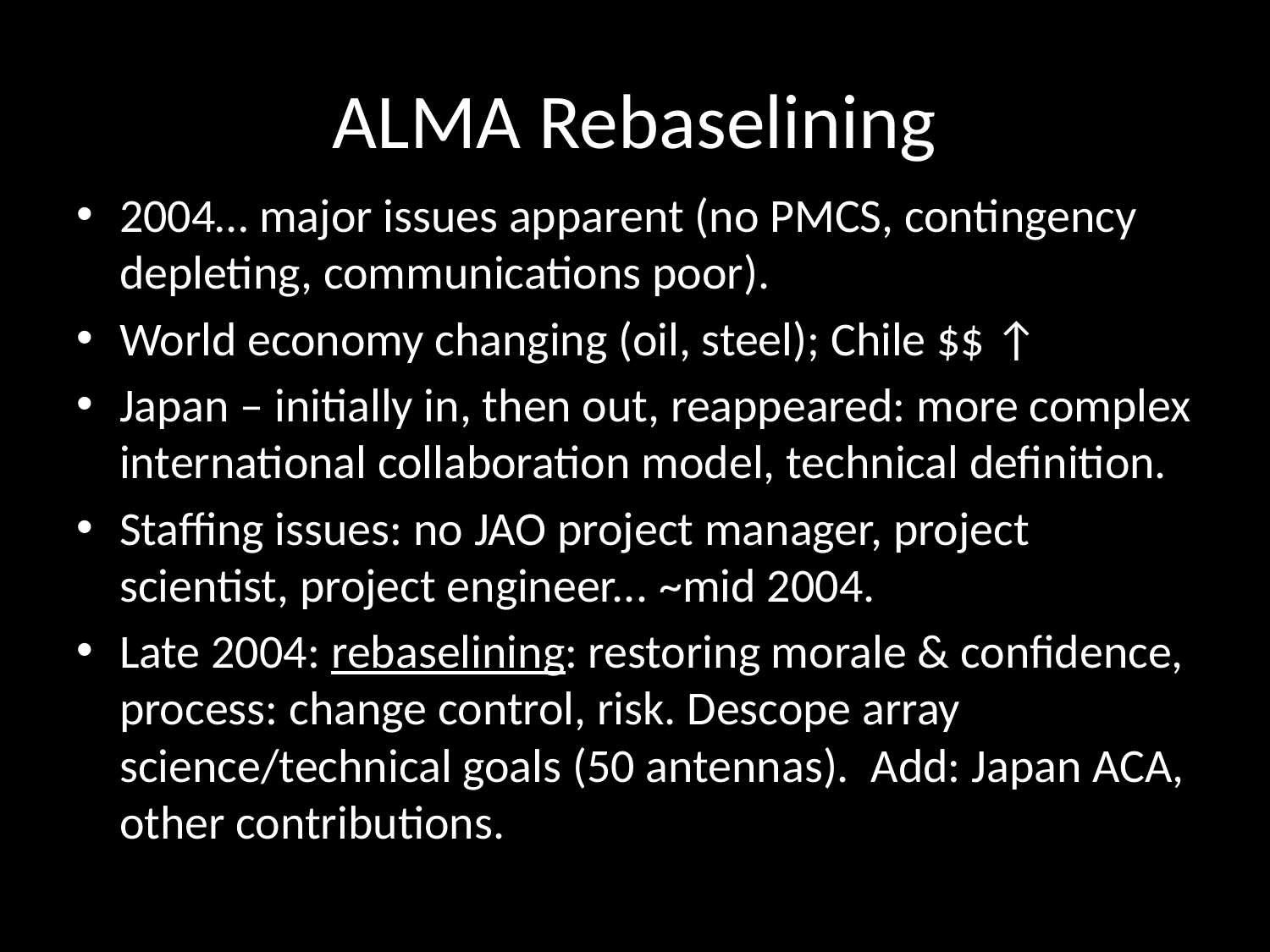

# ALMA Rebaselining
2004… major issues apparent (no PMCS, contingency depleting, communications poor).
World economy changing (oil, steel); Chile $$ ↑
Japan – initially in, then out, reappeared: more complex international collaboration model, technical definition.
Staffing issues: no JAO project manager, project scientist, project engineer... ~mid 2004.
Late 2004: rebaselining: restoring morale & confidence, process: change control, risk. Descope array science/technical goals (50 antennas).  Add: Japan ACA, other contributions.